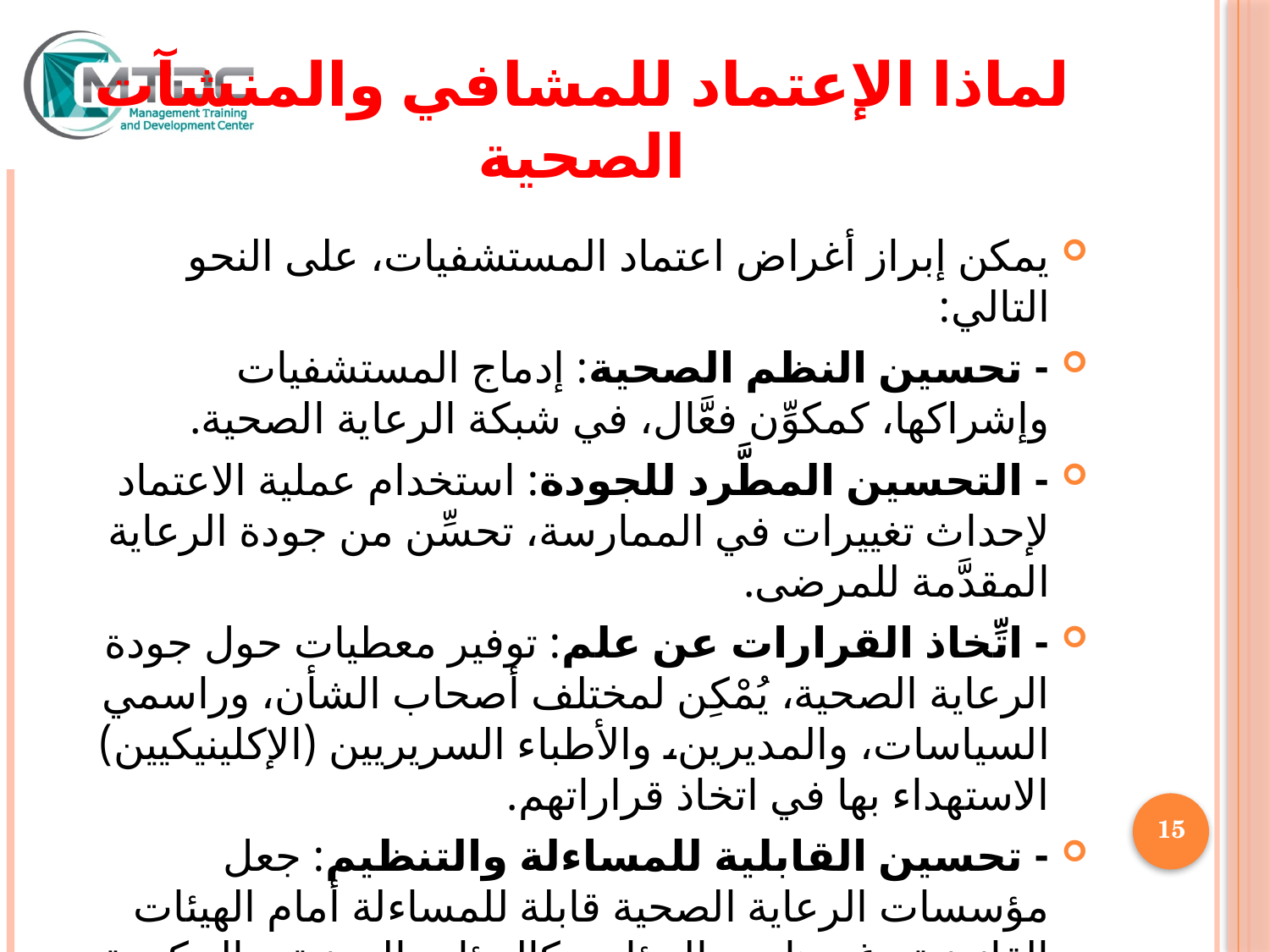

# لماذا الإعتماد للمشافي والمنشآت الصحية
يمكن إبراز أغراض اعتماد المستشفيات، على النحو التالي:
- تحسين النظم الصحية: إدماج المستشفيات وإشراكها، كمكوِّن فعَّال، في شبكة الرعاية الصحية.
- التحسين المطَّرد للجودة: استخدام عملية الاعتماد لإحداث تغييرات في الممارسة، تحسِّن من جودة الرعاية المقدَّمة للمرضى.
- اتِّخاذ القرارات عن علم: توفير معطيات حول جودة الرعاية الصحية، يُمْكِن لمختلف أصحاب الشأن، وراسمي السياسات، والمديرين، والأطباء السريريين (الإكلينيكيين) الاستهداء بها في اتخاذ قراراتهم.
- تحسين القابلية للمساءلة والتنظيم: جعل مؤسسات الرعاية الصحية قابلة للمساءلة أمام الهيئات القانونية وغيرها من الهيئات، كالهيئات المهنية، والحكومة، وجماعات المرضى، والمجتمع عموماً، وتنظيم سلوكياتها حمايةً لمصالح المرضى وسائر أصحاب الشأن.

MTDC/NQDS/17/04
15